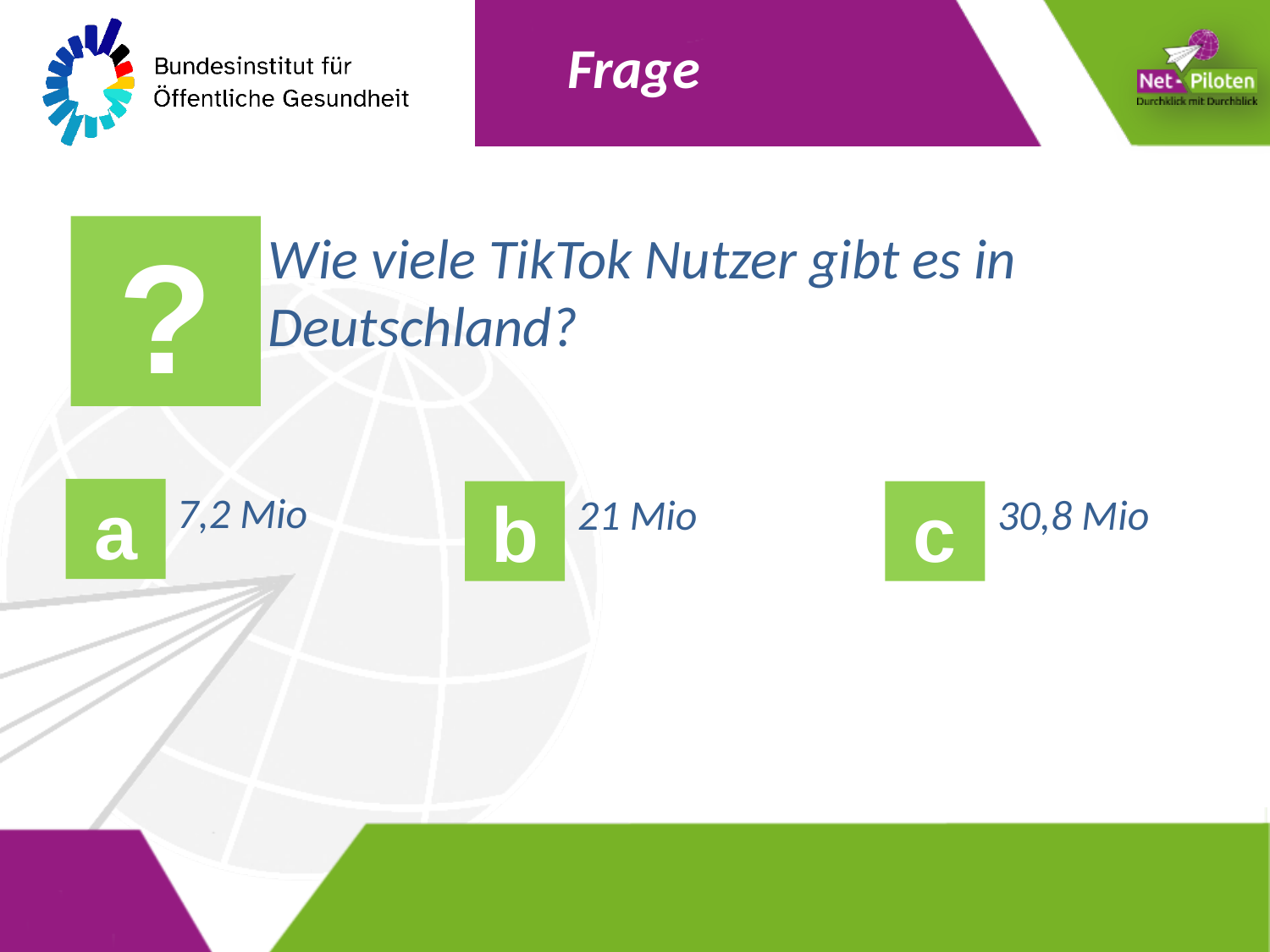

Wie viele TikTok Nutzer gibt es in Deutschland?
7,2 Mio
21 Mio
30,8 Mio